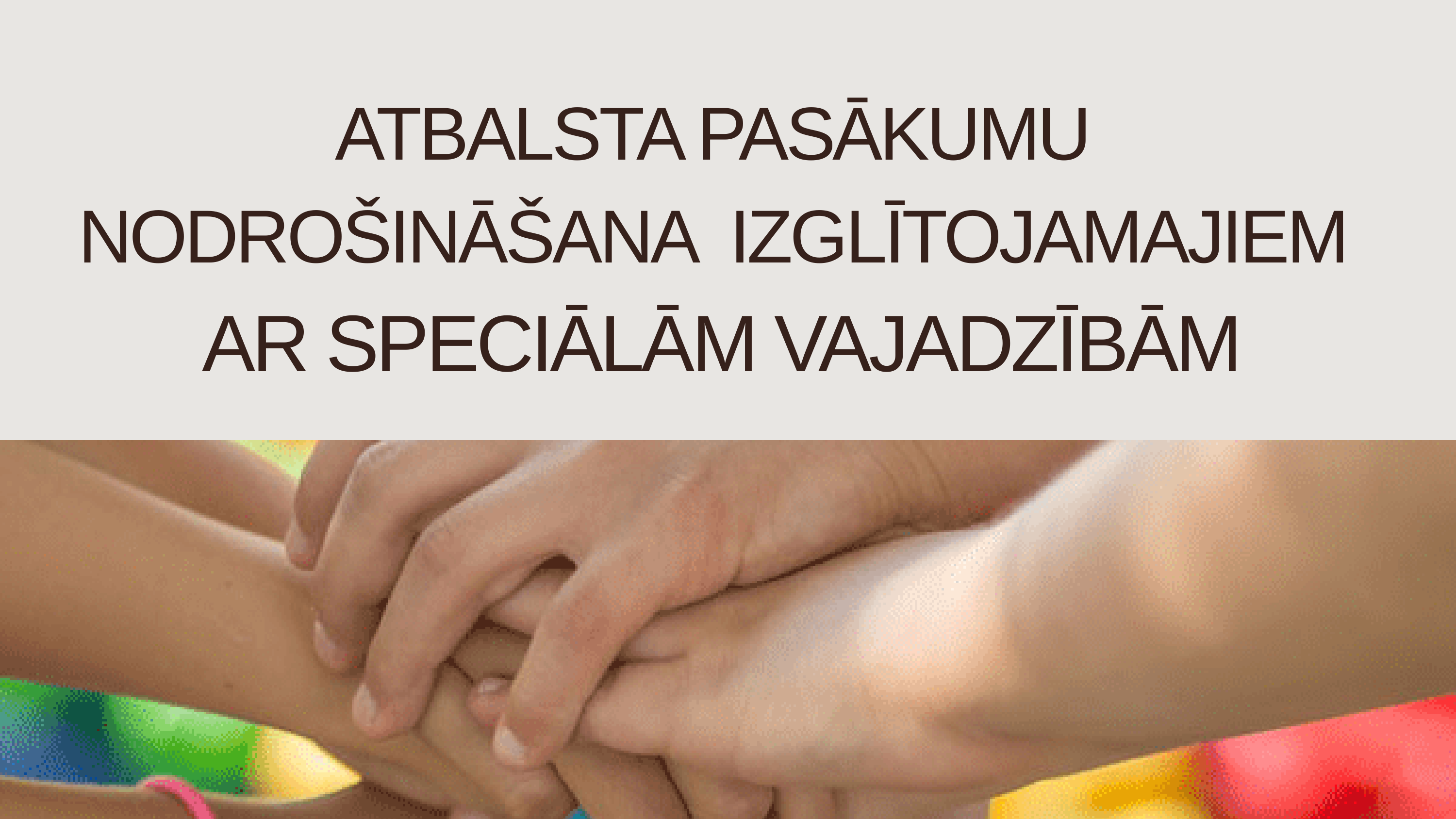

ATBALSTA PASĀKUMU
NODROŠINĀŠANA  IZGLĪTOJAMAJIEM
AR SPECIĀLĀM VAJADZĪBĀM